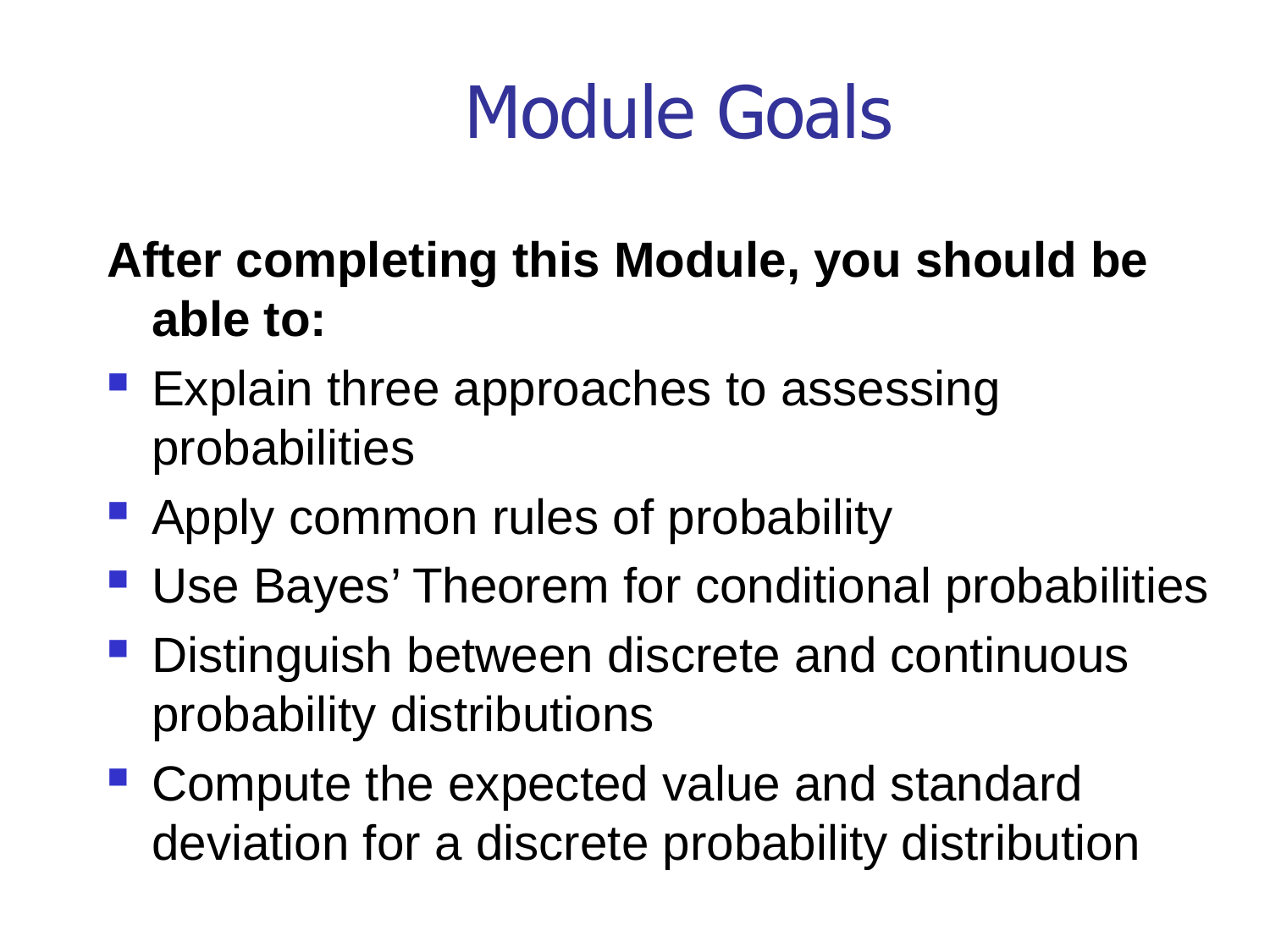

# Module Goals
After completing this Module, you should be able to:
Explain three approaches to assessing probabilities
Apply common rules of probability
Use Bayes’ Theorem for conditional probabilities
Distinguish between discrete and continuous probability distributions
Compute the expected value and standard deviation for a discrete probability distribution